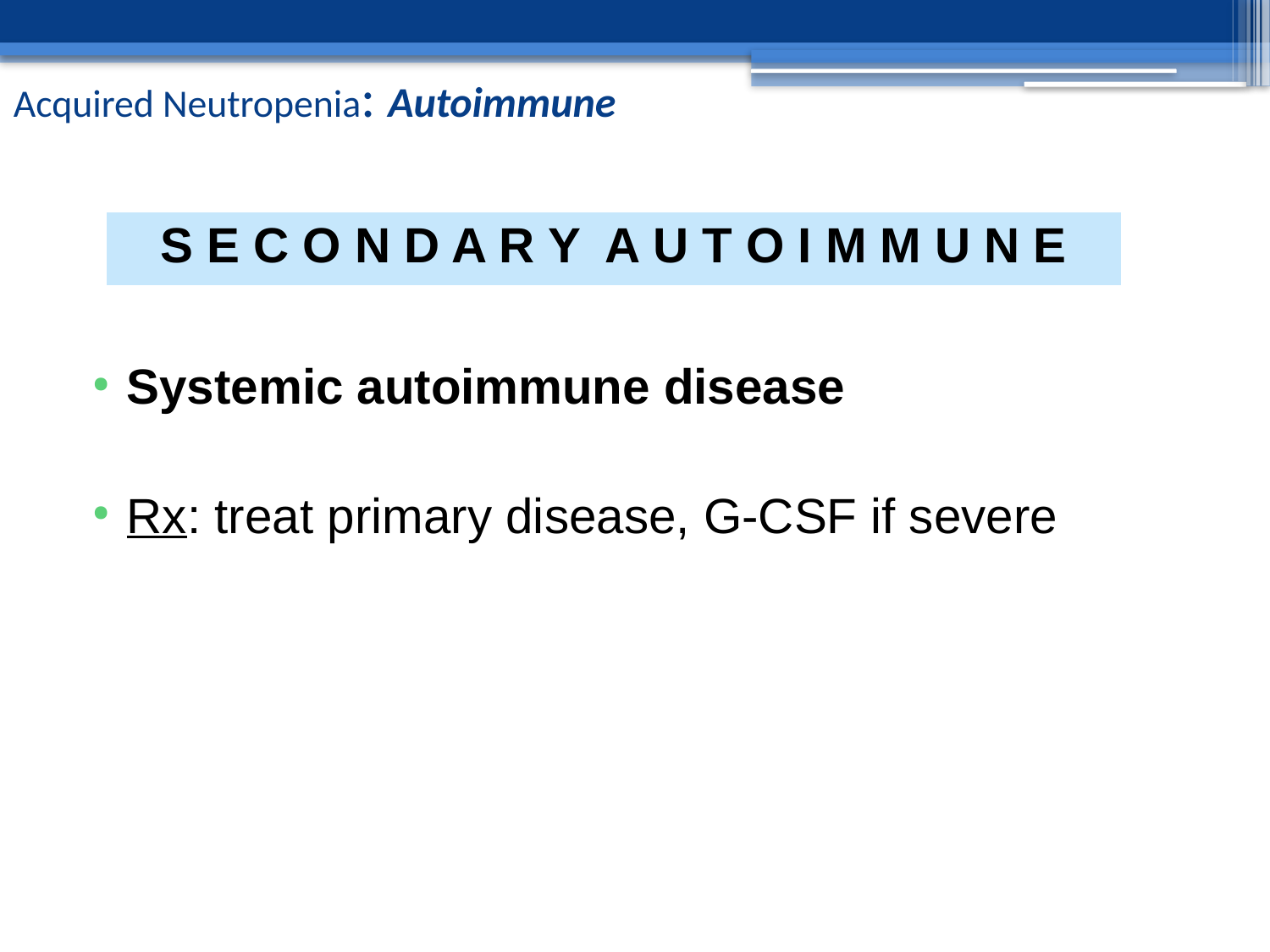

Acquired Neutropenia: Autoimmune
| S E C O N D A R Y A U T O I M M U N E |
| --- |
Systemic autoimmune disease

Rx: treat primary disease, G-CSF if severe